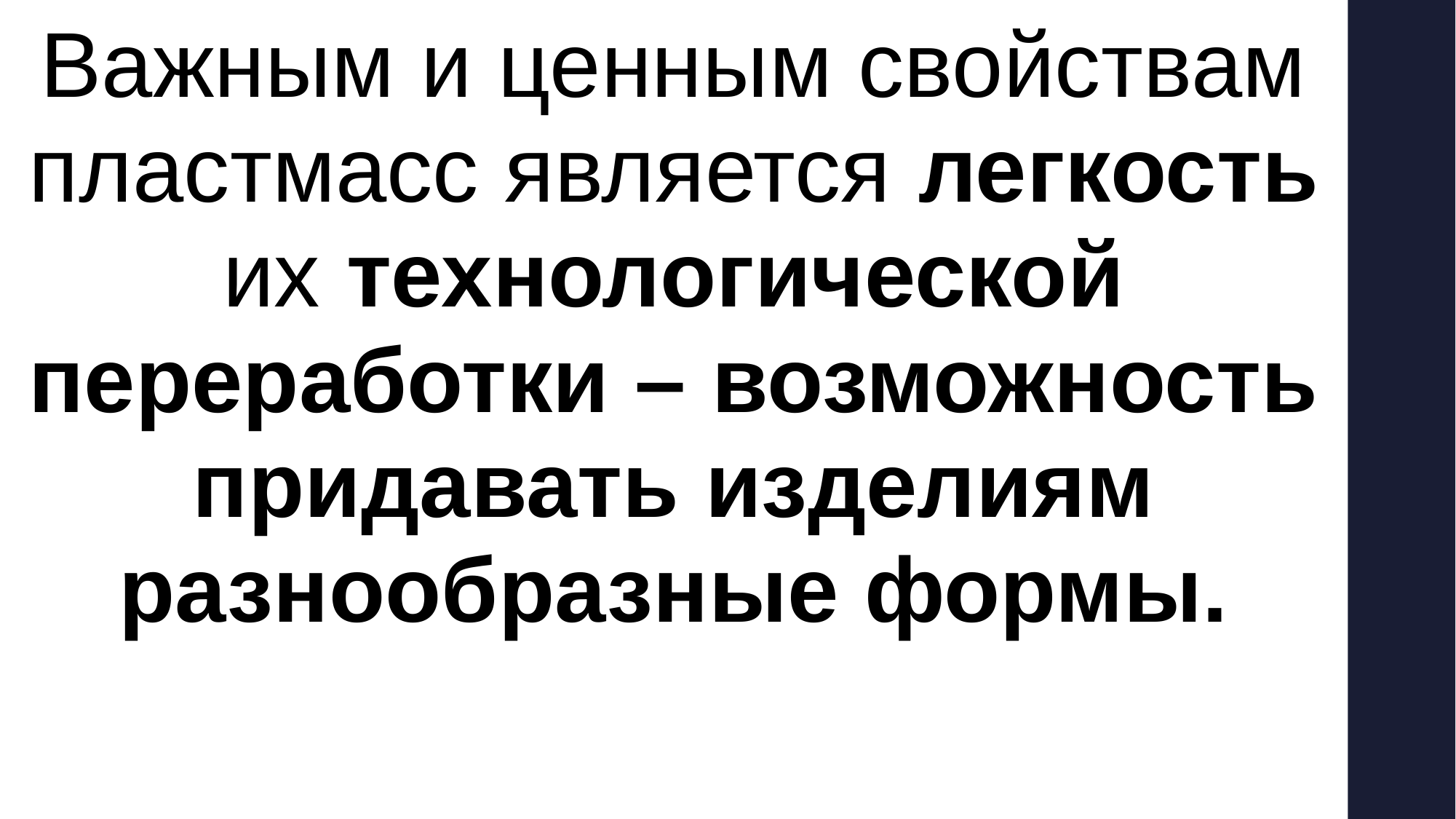

Важным и ценным свойствам пластмасс является легкость их технологической переработки – возможность придавать изделиям разнообразные формы.